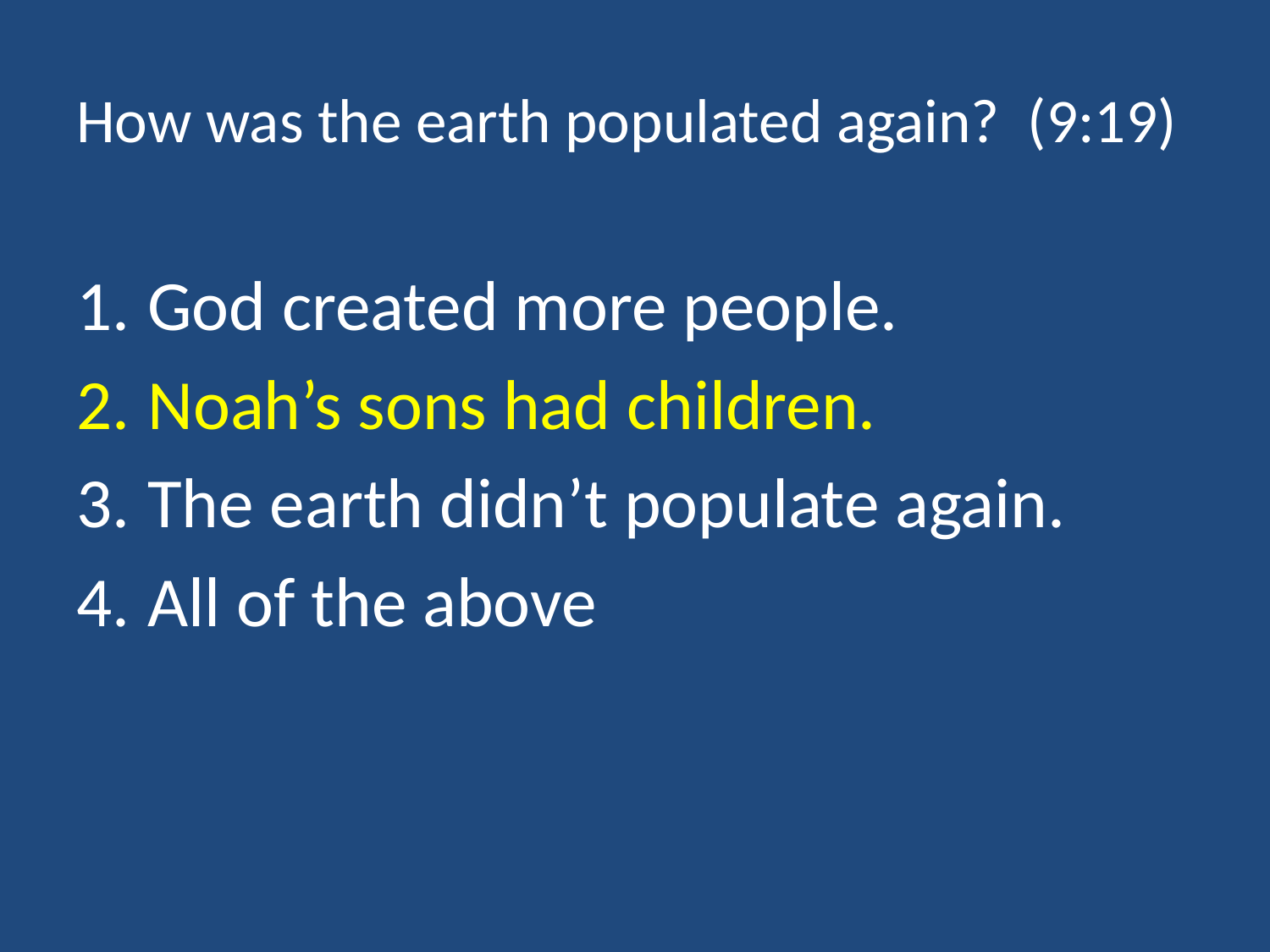

# How was the earth populated again?  (9:19)
God created more people.
Noah’s sons had children.
The earth didn’t populate again.
All of the above